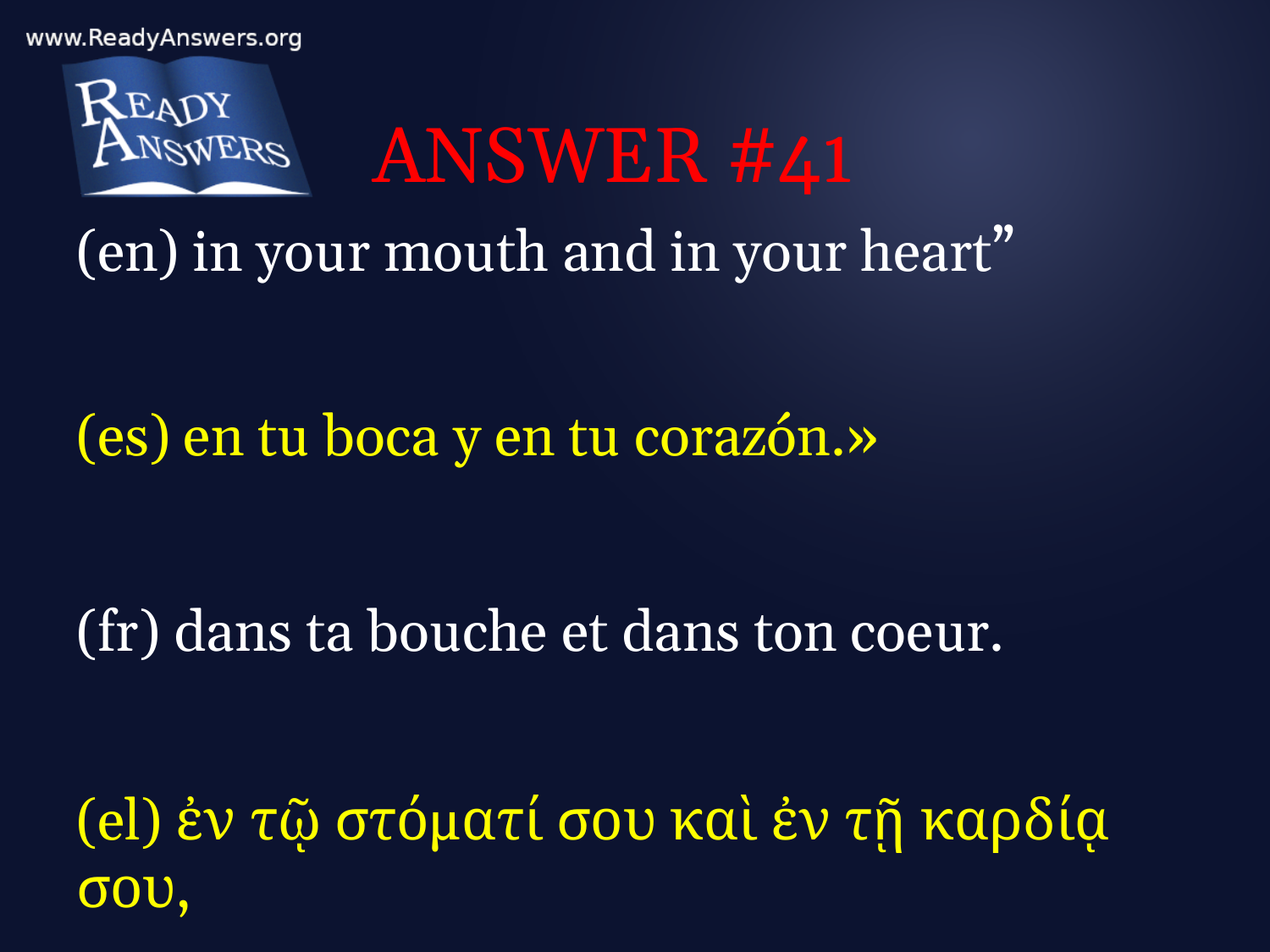

# ANSWER #41
(en) in your mouth and in your heart”
(es) en tu boca y en tu corazón.»
(fr) dans ta bouche et dans ton coeur.
(el) ἐν τῷ στόματί σου καὶ ἐν τῇ καρδίᾳ σου,